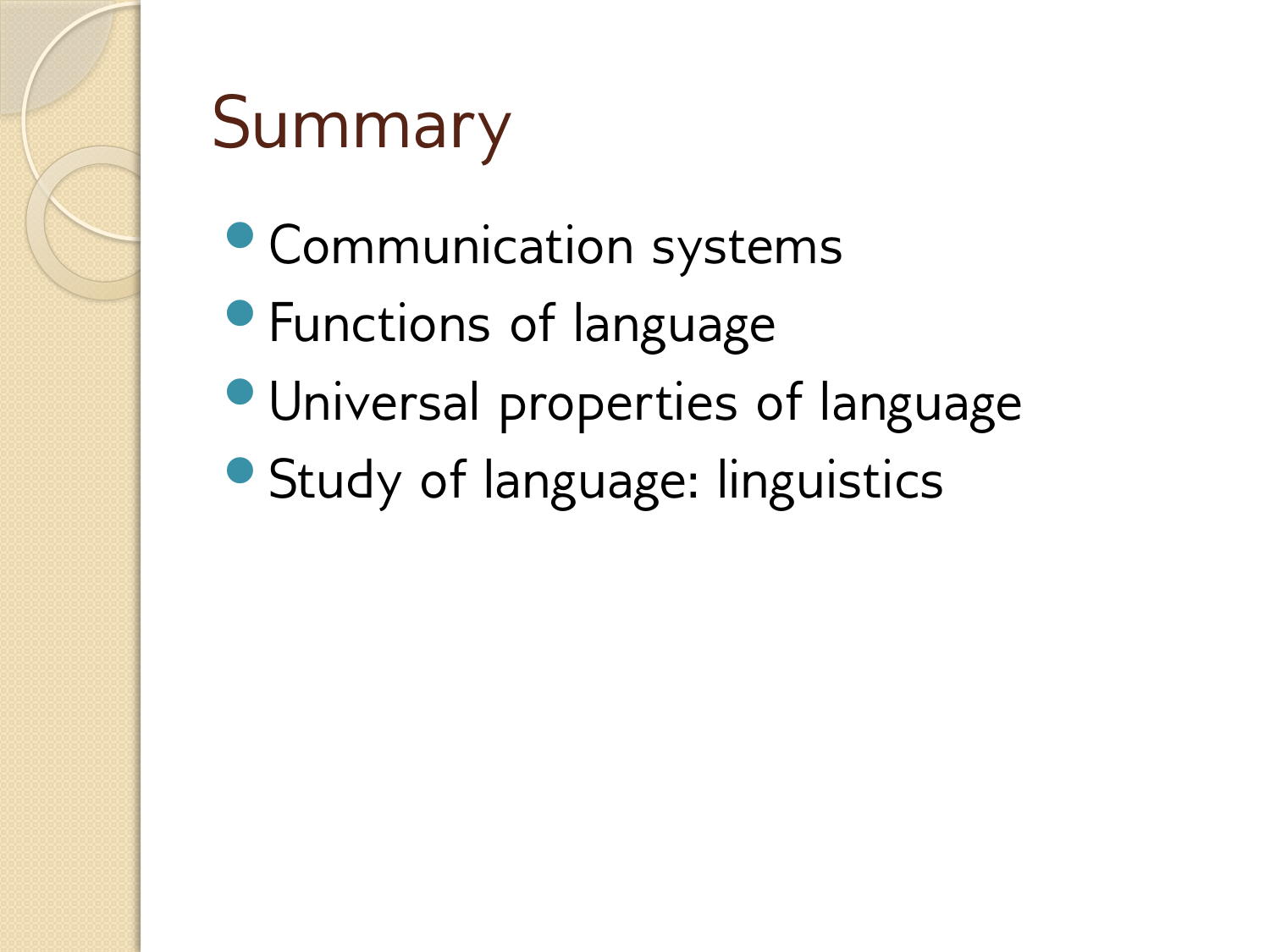

# Summary
Communication systems
Functions of language
Universal properties of language
Study of language: linguistics